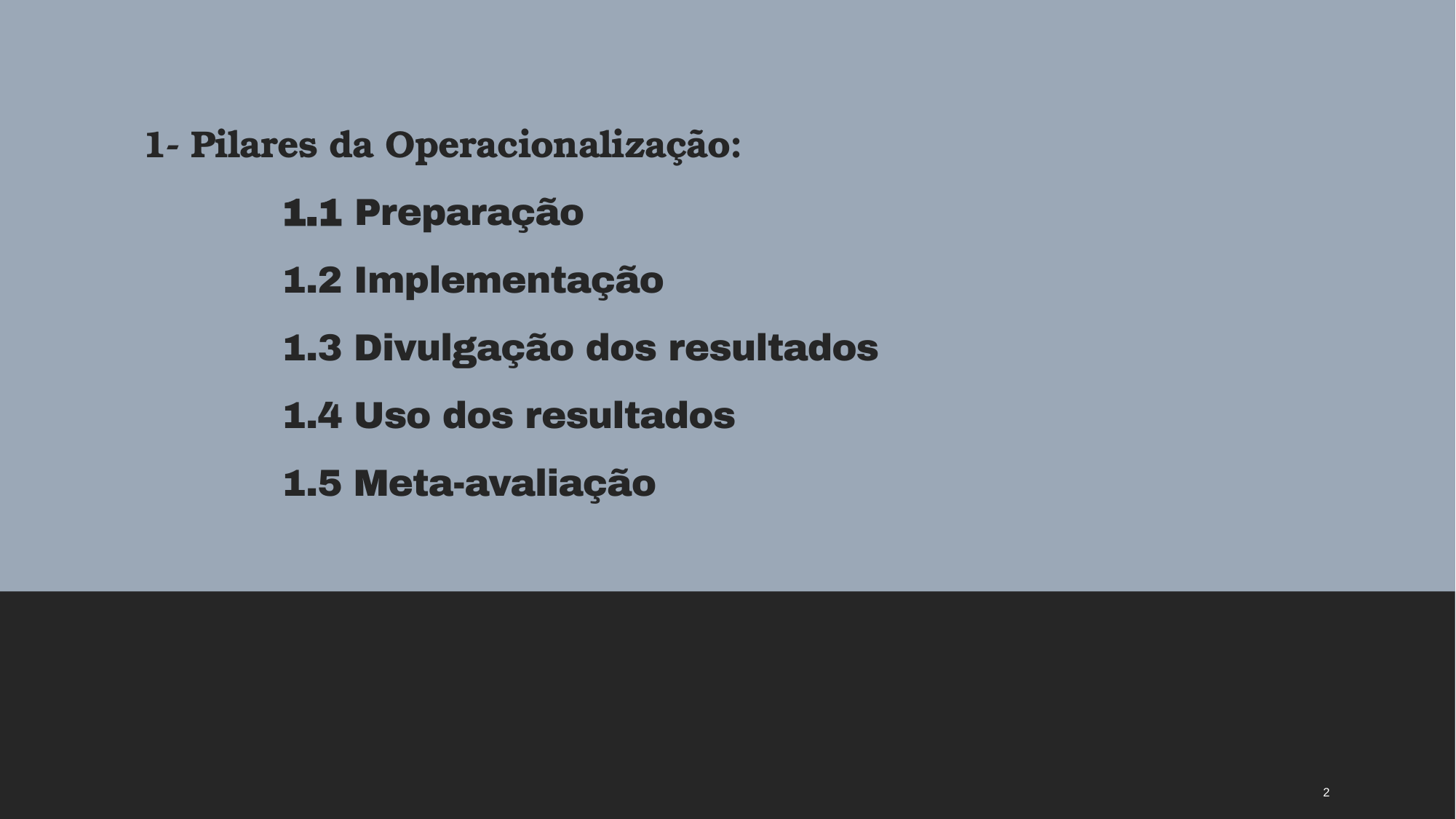

# 1- Pilares da Operacionalização: 1.1 Preparação 1.2 Implementação 1.3 Divulgação dos resultados 1.4 Uso dos resultados 1.5 Meta-avaliação

2